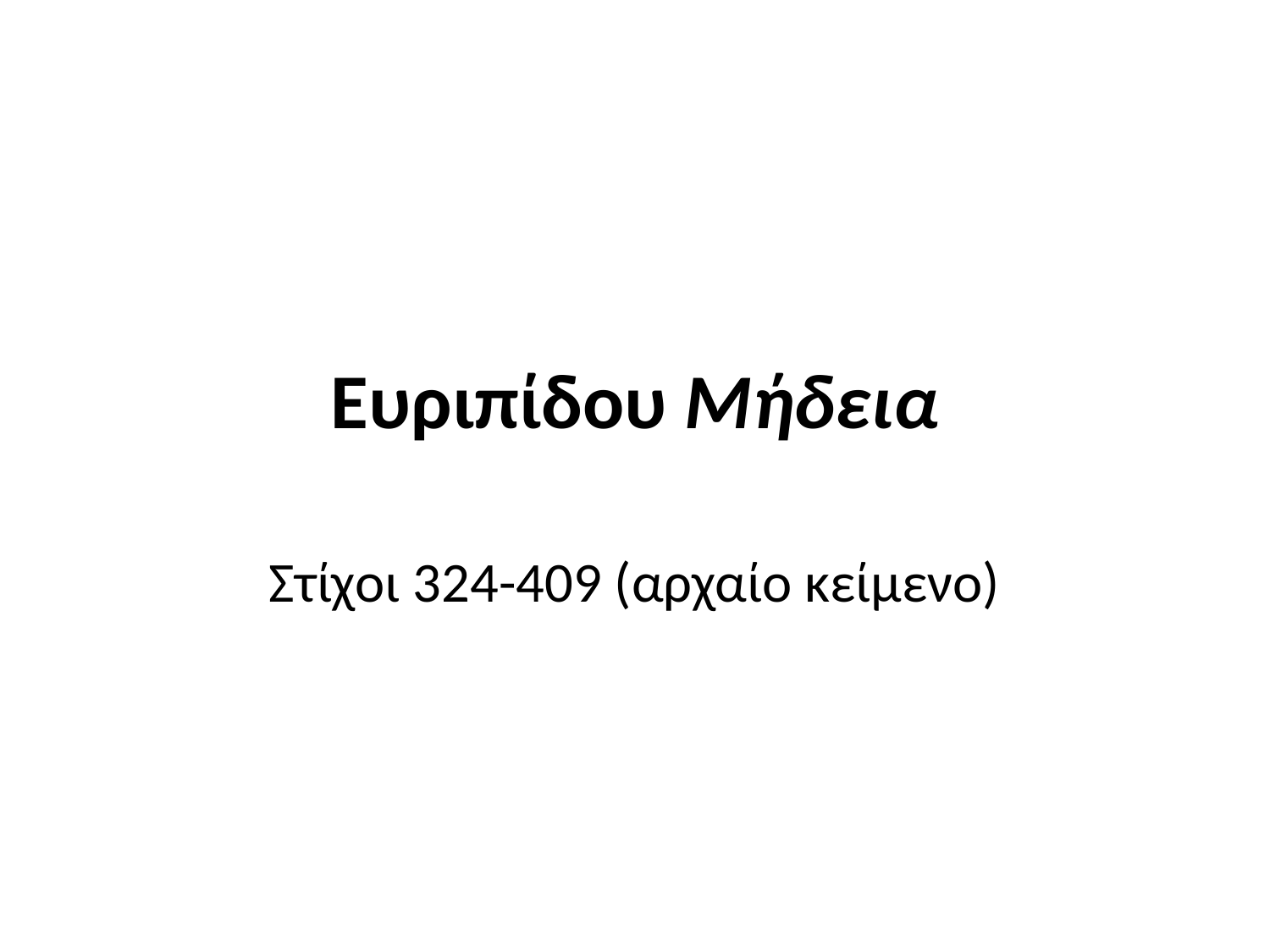

# Ευριπίδου Μήδεια
Στίχοι 324-409 (αρχαίο κείμενο)